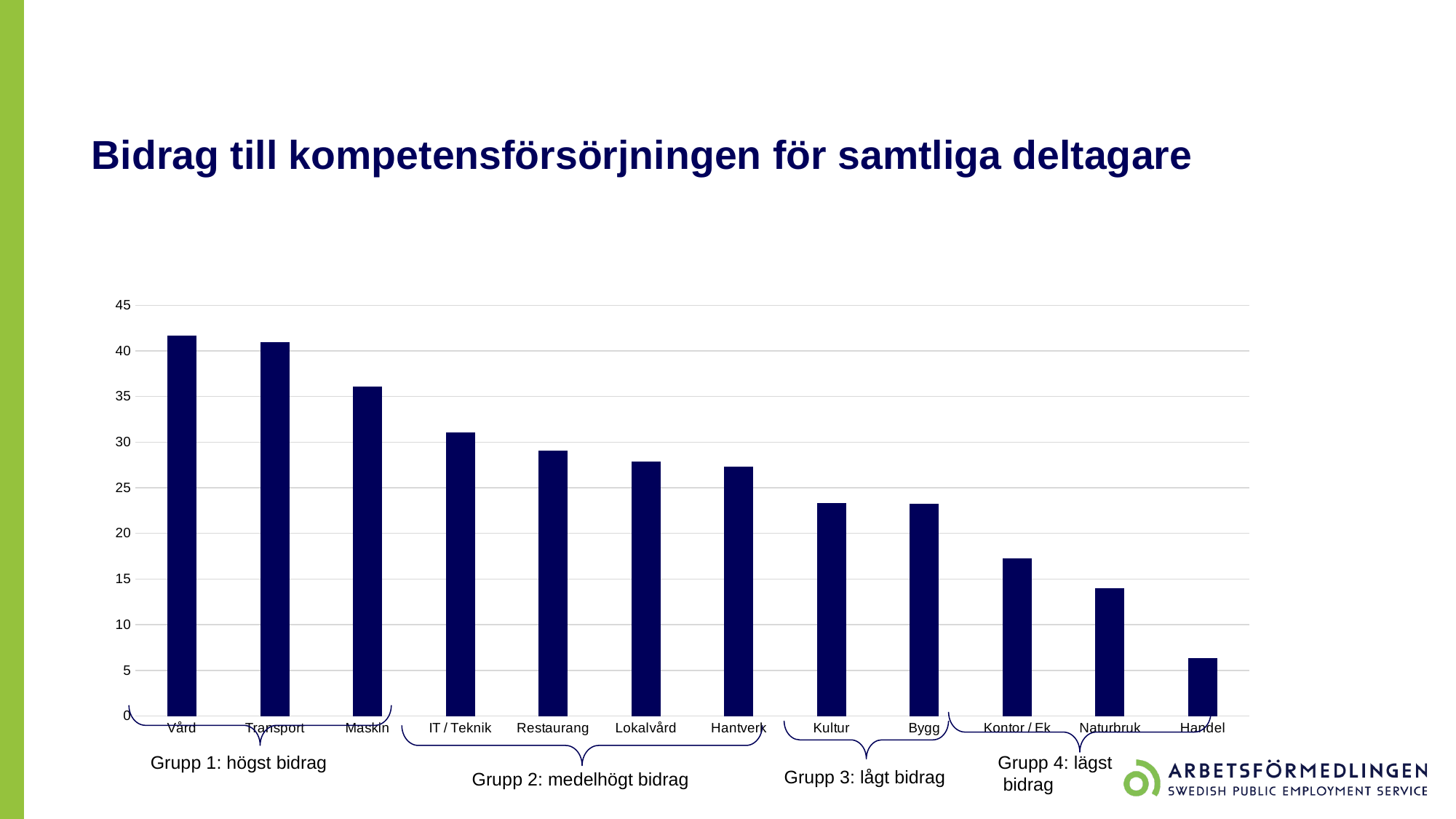

# Bidrag till kompetensförsörjningen för samtliga deltagare

### Chart

| Category | Alla |
|---|---|
| Vård | 41.67989379692478 |
| Transport | 40.92525242365458 |
| Maskin | 36.112430425340605 |
| IT / Teknik | 31.04369967520824 |
| Restaurang | 29.109849242071007 |
| Lokalvård | 27.885507694321042 |
| Hantverk | 27.34142411340077 |
| Kultur | 23.330567676687853 |
| Bygg | 23.256266295486657 |
| Kontor / Ek | 17.232788647112123 |
| Naturbruk | 14.000084791176157 |
| Handel | 6.32518926380343 |

Grupp 1: högst bidrag
Grupp 4: lägst
 bidrag
Grupp 3: lågt bidrag
Grupp 2: medelhögt bidrag